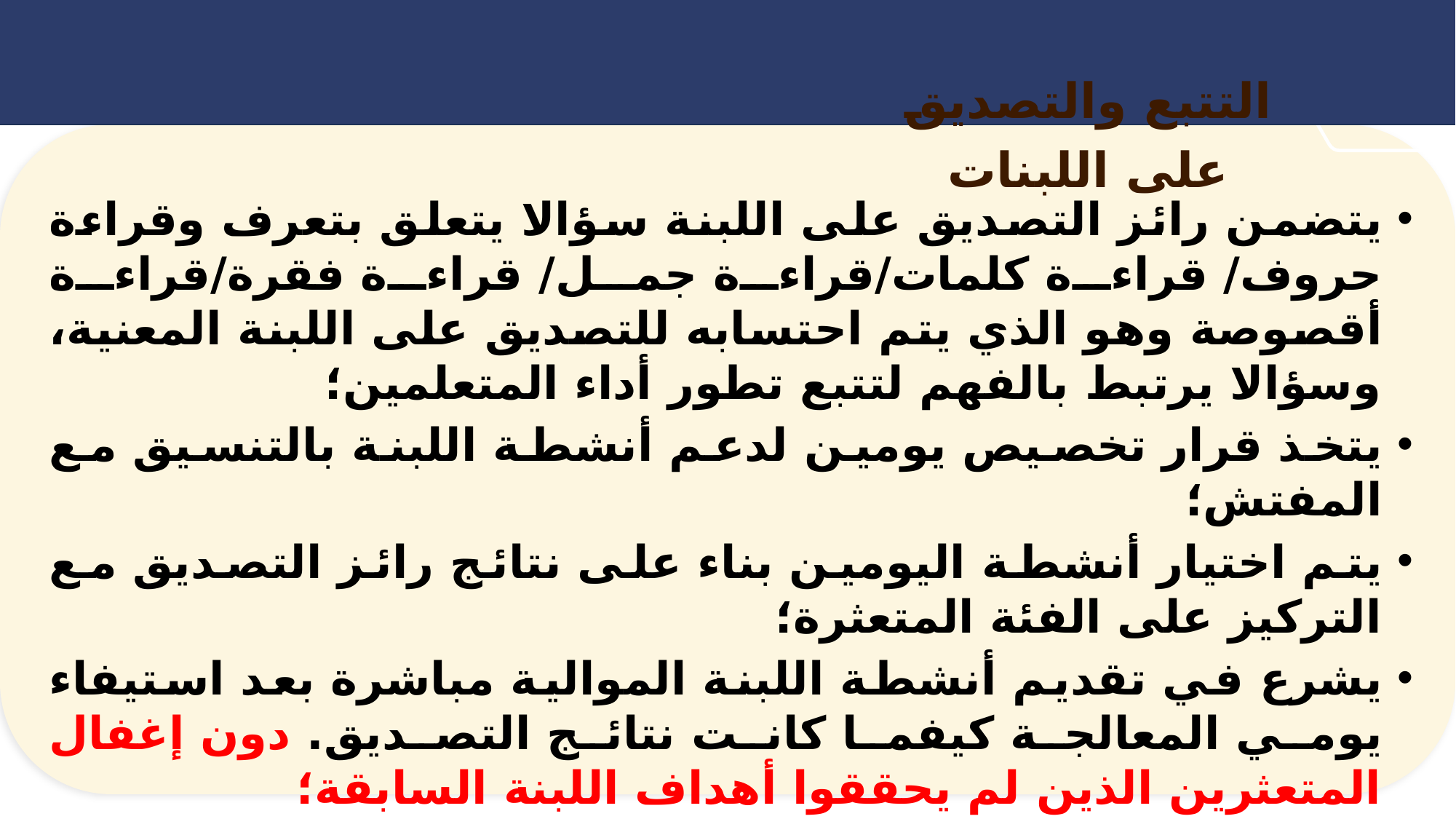

التتبع والتصديق على اللبنات

يتضمن رائز التصديق على اللبنة سؤالا يتعلق بتعرف وقراءة حروف/ قراءة كلمات/قراءة جمل/ قراءة فقرة/قراءة أقصوصة وهو الذي يتم احتسابه للتصديق على اللبنة المعنية، وسؤالا يرتبط بالفهم لتتبع تطور أداء المتعلمين؛
يتخذ قرار تخصيص يومين لدعم أنشطة اللبنة بالتنسيق مع المفتش؛
يتم اختيار أنشطة اليومين بناء على نتائج رائز التصديق مع التركيز على الفئة المتعثرة؛
يشرع في تقديم أنشطة اللبنة الموالية مباشرة بعد استيفاء يومي المعالجة كيفما كانت نتائج التصديق. دون إغفال المتعثرين الذين لم يحققوا أهداف اللبنة السابقة؛
يقتطع اليومان المخصصان  لدعم أنشطة اللبنة غير المتحكم فيها من زمن الدعم المكثف؛ أي من 24 يوما المخصصة له؛
يؤثر عدم التحكم في اللبنات على نقطة الوصول بسبب الاقتطاع المتكرر من زمن اللبنات الموالية لحساب أيام المعالجة.